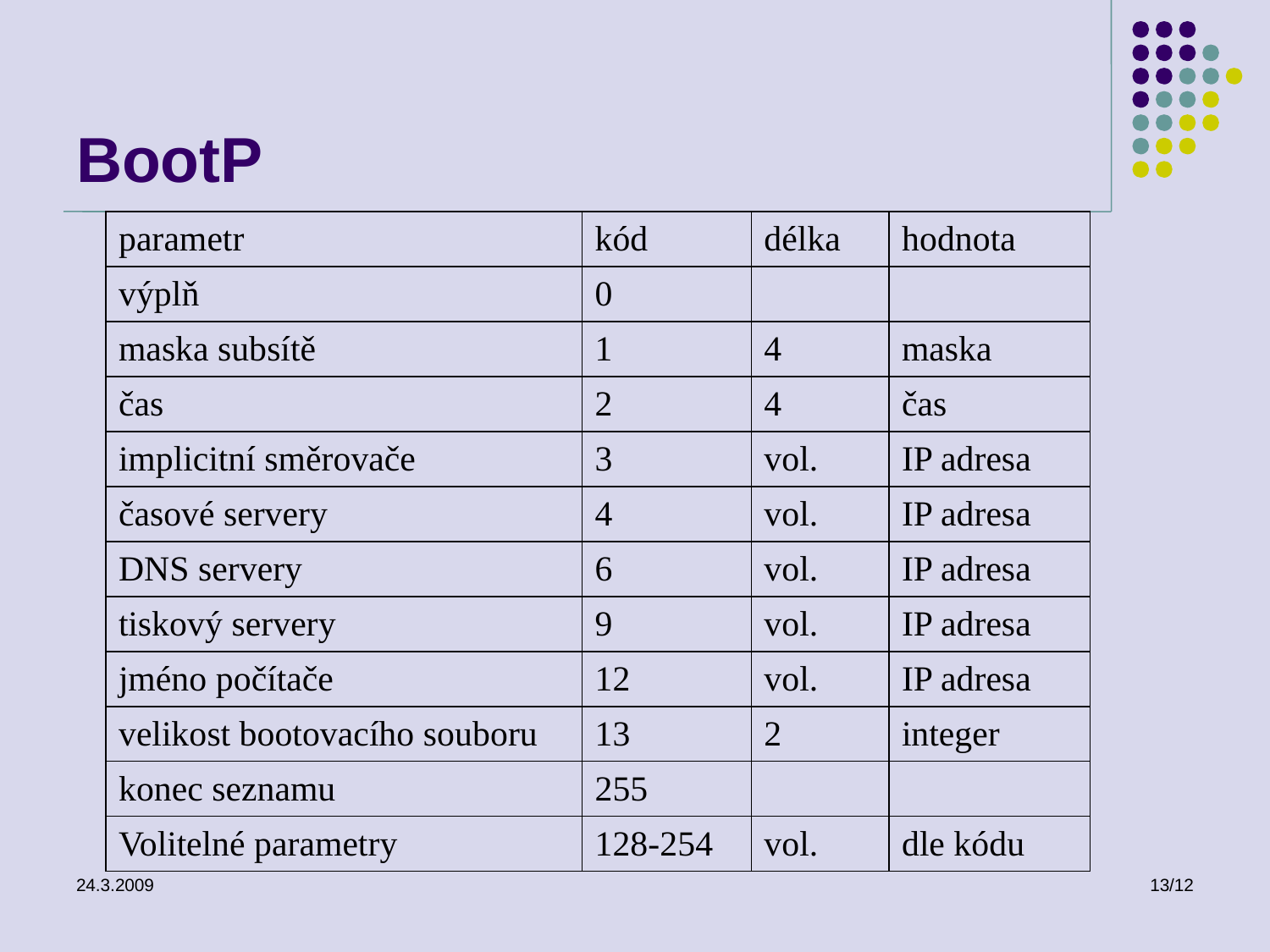

# BootP
| parametr | kód | délka | hodnota |
| --- | --- | --- | --- |
| výplň | 0 |  |  |
| maska subsítě | 1 | 4 | maska |
| čas | 2 | 4 | čas |
| implicitní směrovače | 3 | vol. | IP adresa |
| časové servery | 4 | vol. | IP adresa |
| DNS servery | 6 | vol. | IP adresa |
| tiskový servery | 9 | vol. | IP adresa |
| jméno počítače | 12 | vol. | IP adresa |
| velikost bootovacího souboru | 13 | 2 | integer |
| konec seznamu | 255 |  |  |
| Volitelné parametry | 128-254 | vol. | dle kódu |
24.3.2009
13/12